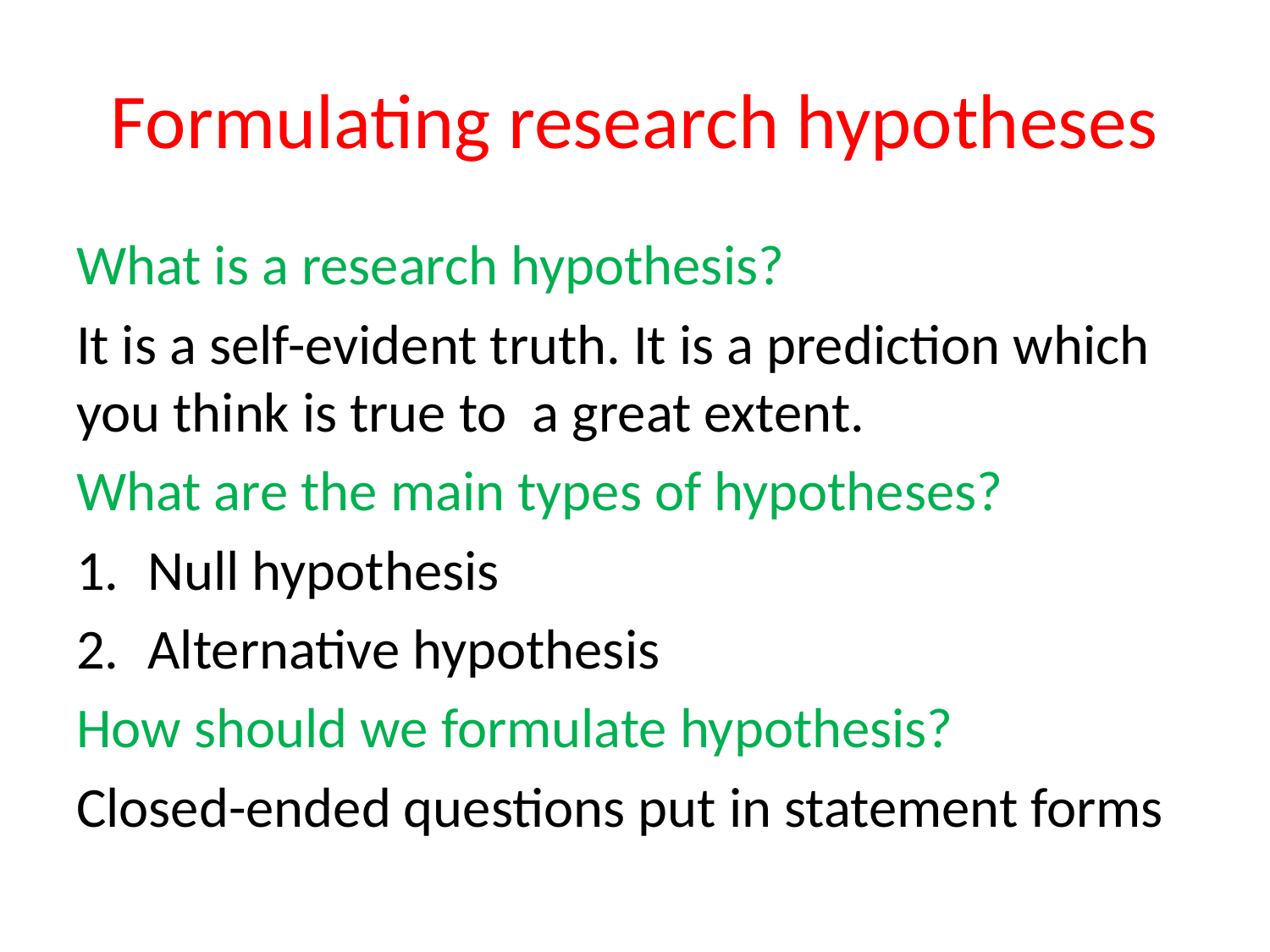

# Formulating research hypotheses
What is a research hypothesis?
It is a self-evident truth. It is a prediction which you think is true to  a great extent.
What are the main types of hypotheses?
Null hypothesis
Alternative hypothesis
How should we formulate hypothesis?
Closed-ended questions put in statement forms